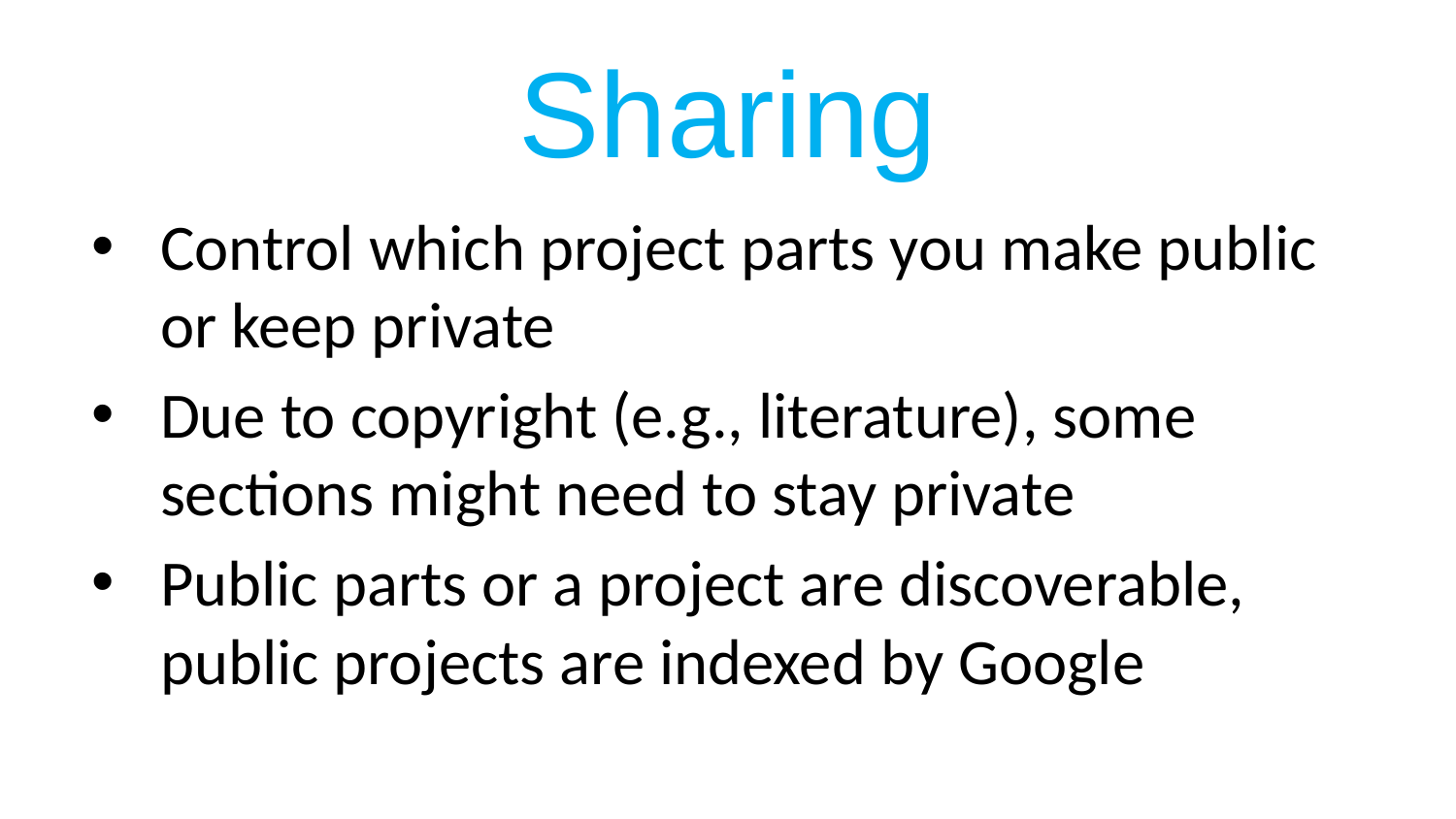

Sharing
Control which project parts you make public or keep private
Due to copyright (e.g., literature), some sections might need to stay private
Public parts or a project are discoverable, public projects are indexed by Google